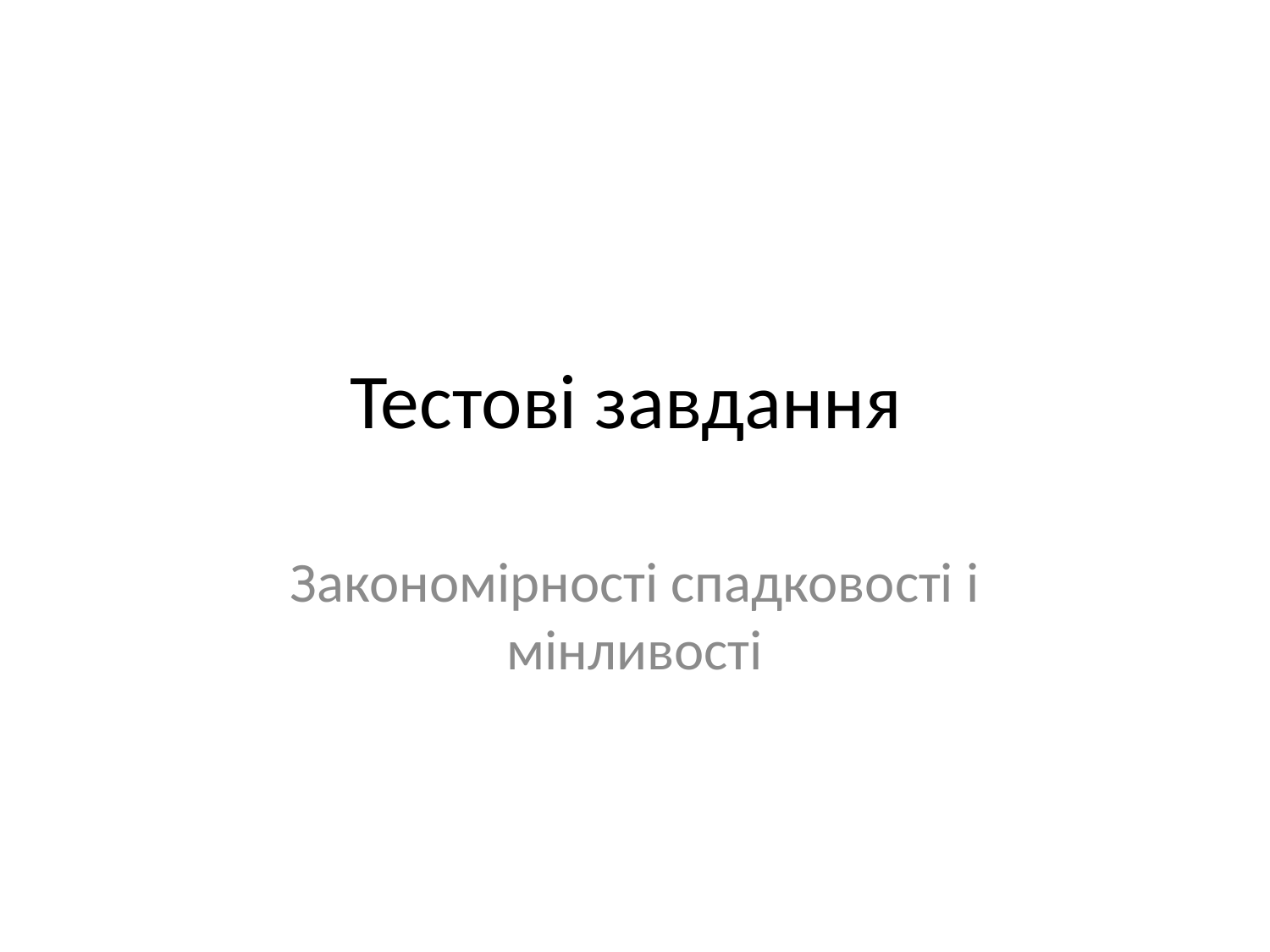

# Тестові завдання
Закономірності спадковості і мінливості